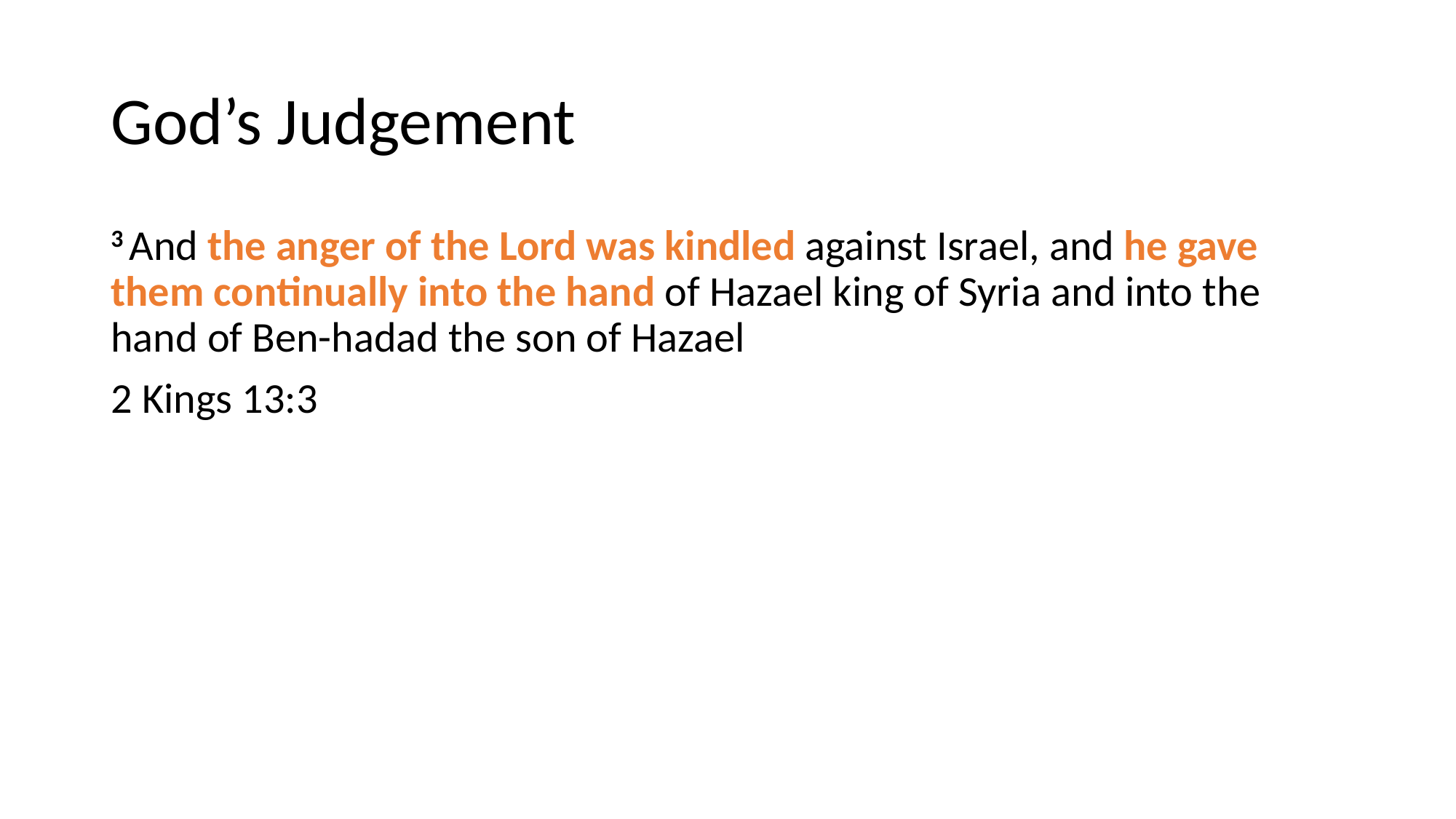

# God’s Judgement
3 And the anger of the Lord was kindled against Israel, and he gave them continually into the hand of Hazael king of Syria and into the hand of Ben-hadad the son of Hazael
2 Kings 13:3